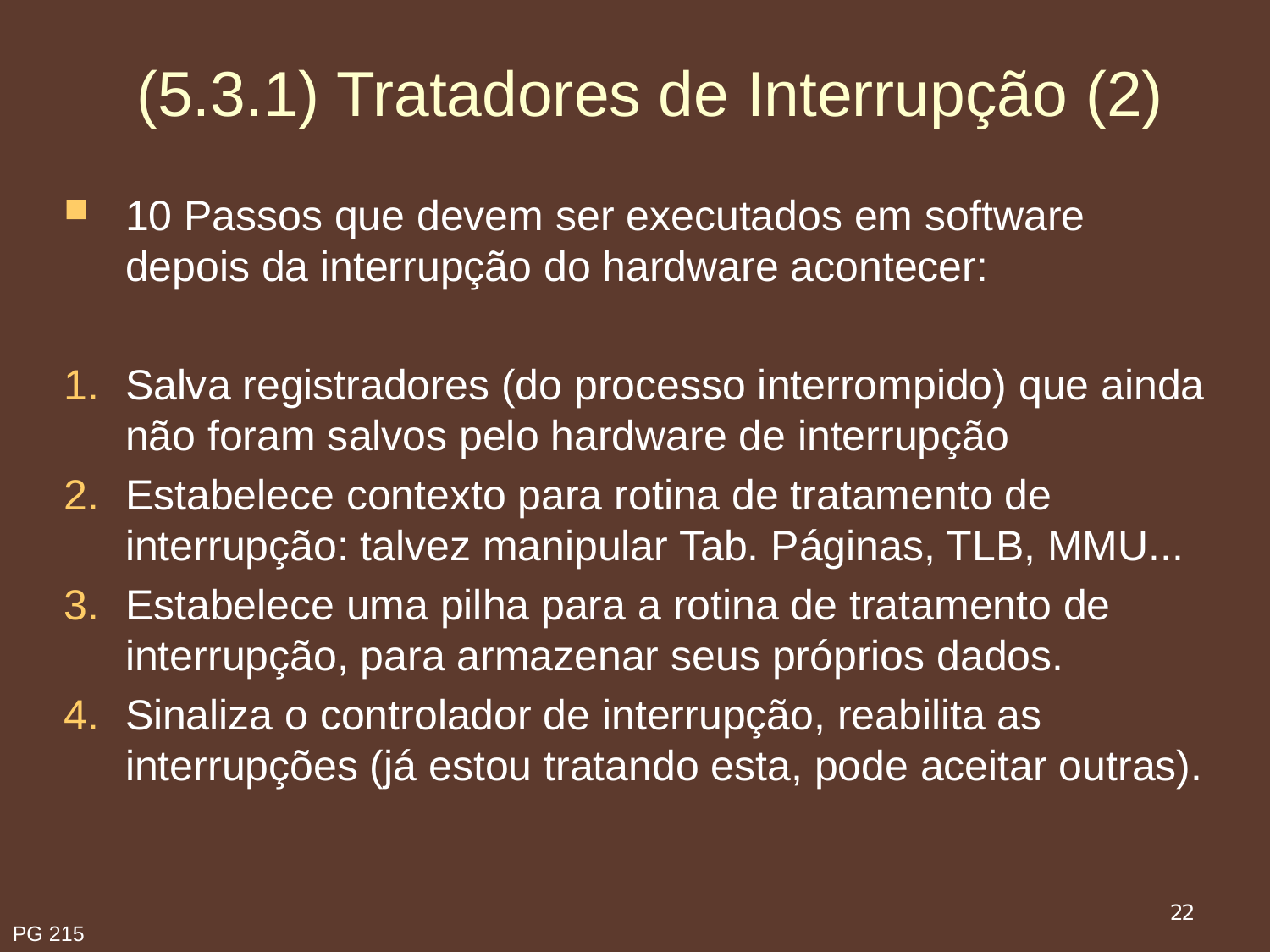

# (5.3.1) Tratadores de Interrupção (2)
10 Passos que devem ser executados em software depois da interrupção do hardware acontecer:

Salva registradores (do processo interrompido) que ainda não foram salvos pelo hardware de interrupção
Estabelece contexto para rotina de tratamento de interrupção: talvez manipular Tab. Páginas, TLB, MMU...
Estabelece uma pilha para a rotina de tratamento de interrupção, para armazenar seus próprios dados.
Sinaliza o controlador de interrupção, reabilita as interrupções (já estou tratando esta, pode aceitar outras).
22
PG 215